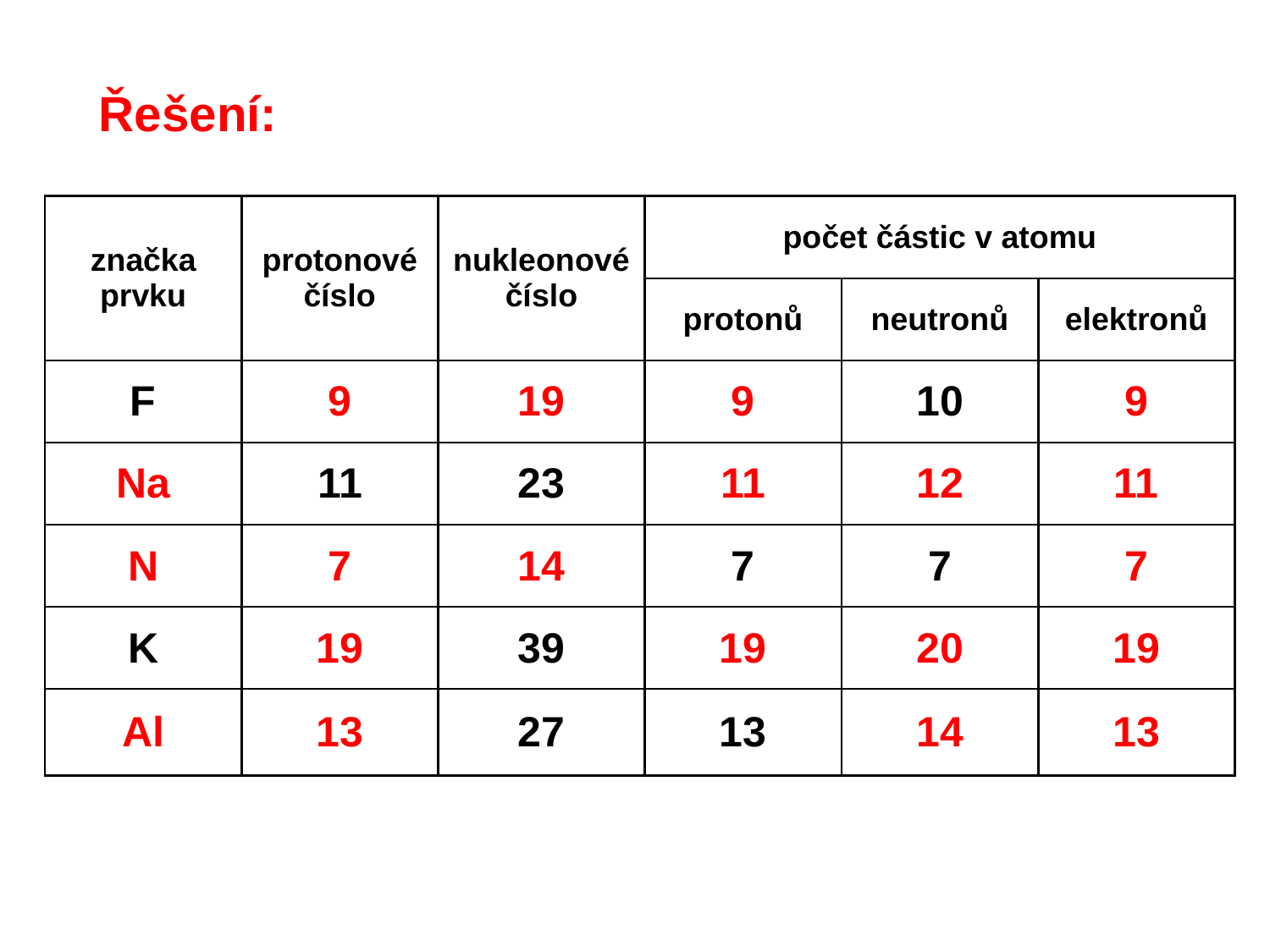

Řešení:
| značka prvku | protonové číslo | nukleonové číslo | počet částic v atomu |  |  |
| --- | --- | --- | --- | --- | --- |
|  |  |  | protonů | neutronů | elektronů |
| F | 9 | 19 | 9 | 10 | 9 |
| Na | 11 | 23 | 11 | 12 | 11 |
| N | 7 | 14 | 7 | 7 | 7 |
| K | 19 | 39 | 19 | 20 | 19 |
| Al | 13 | 27 | 13 | 14 | 13 |